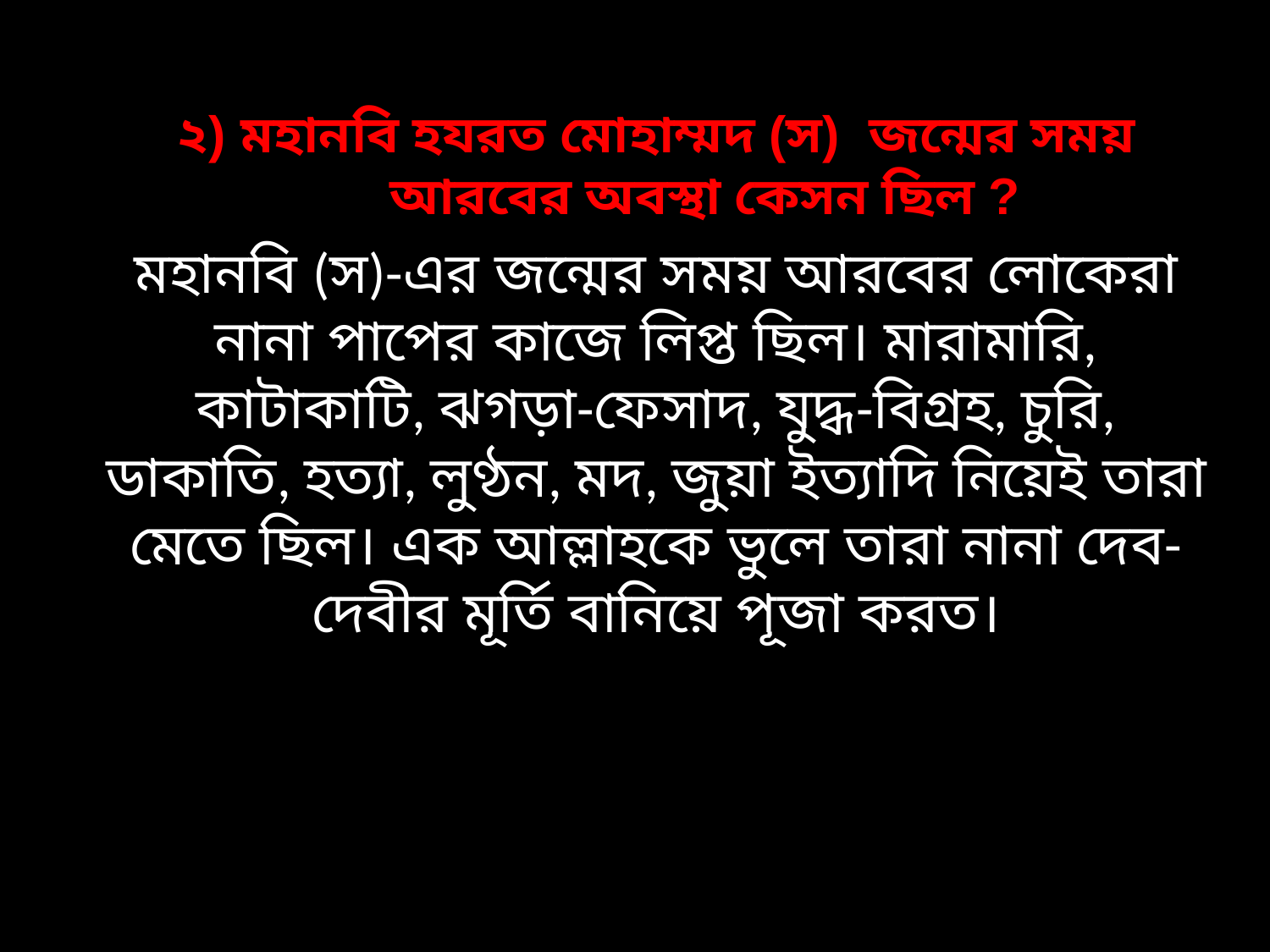

২) মহানবি হযরত মোহাম্মদ (স)  জন্মের সময় আরবের অবস্থা কেসন ছিল ?
মহানবি (স)-এর জন্মের সময় আরবের লোকেরা নানা পাপের কাজে লিপ্ত ছিল। মারামারি, কাটাকাটি, ঝগড়া-ফেসাদ, যুদ্ধ-বিগ্রহ, চুরি, ডাকাতি, হত্যা, লুণ্ঠন, মদ, জুয়া ইত্যাদি নিয়েই তারা মেতে ছিল। এক আল্লাহকে ভুলে তারা নানা দেব-দেবীর মূর্তি বানিয়ে পূজা করত।